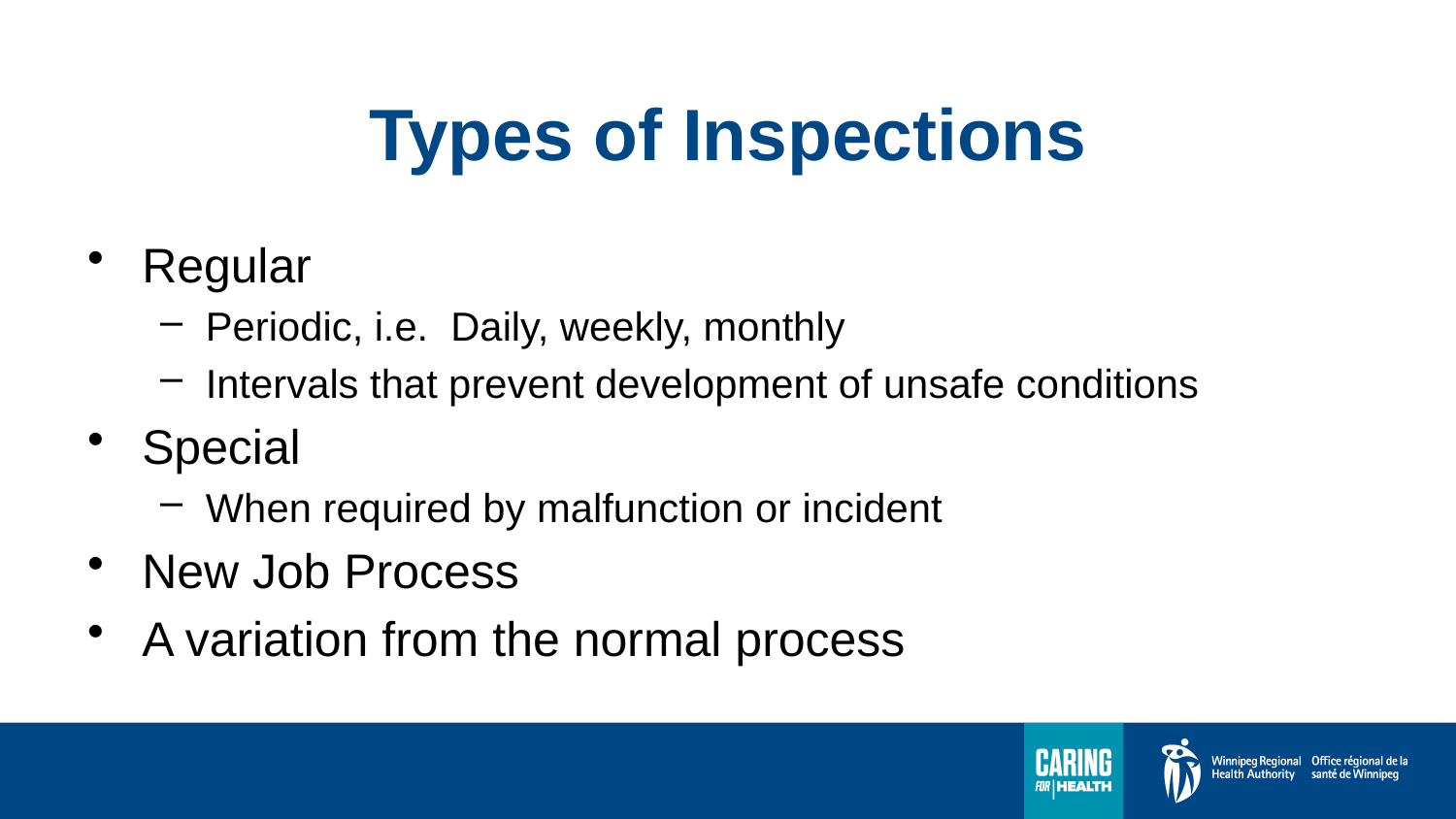

# Types of Inspections
Regular
Periodic, i.e.  Daily, weekly, monthly
Intervals that prevent development of unsafe conditions
Special
When required by malfunction or incident
New Job Process
A variation from the normal process